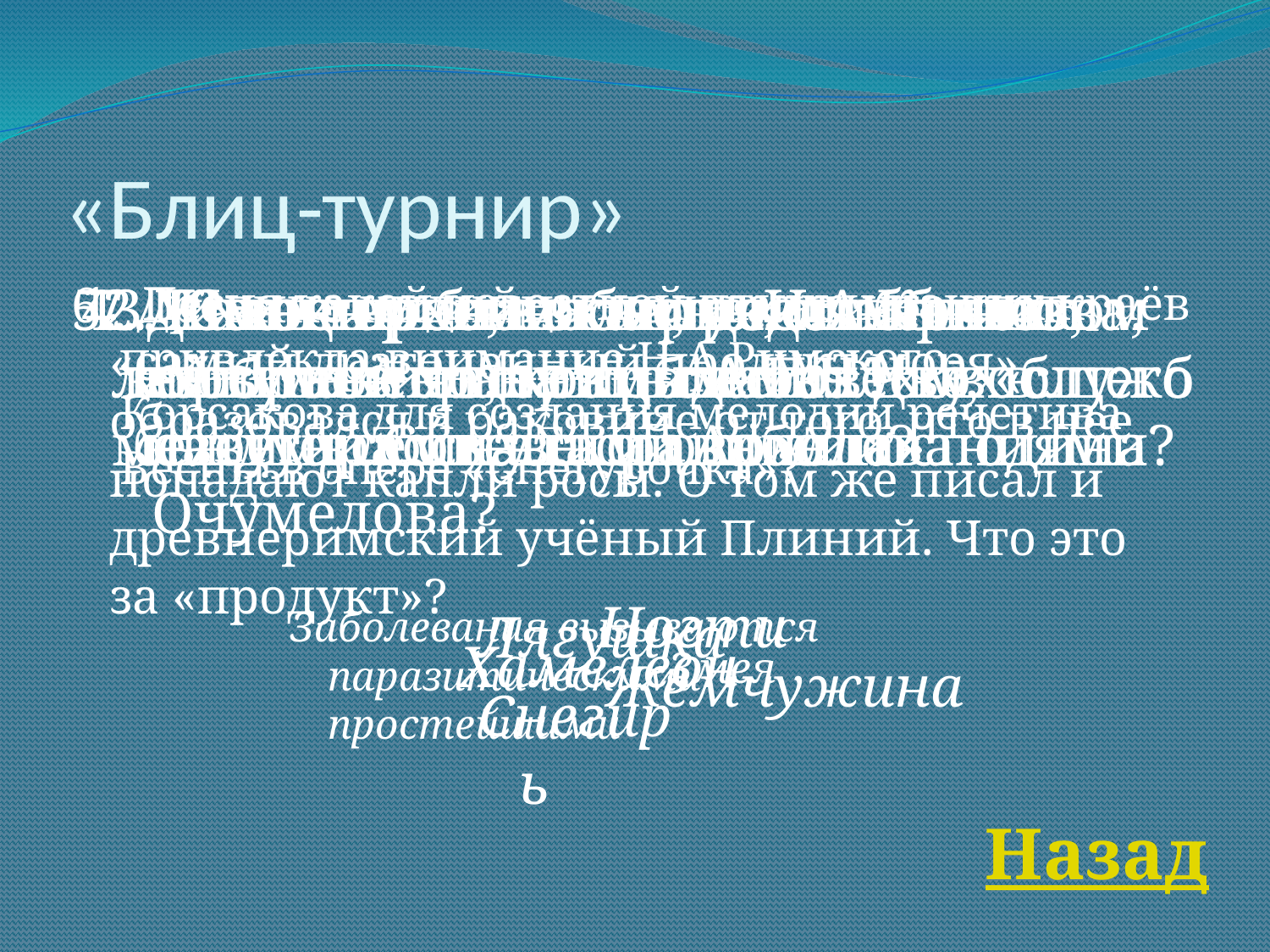

# «Блиц-турнир»
5.  Дизентерия, малярия, лямблиоз, лейшманиоз, кокцидиоз.  Что общего между всеми этими заболеваниями?
6.  Древние индийцы полагали, что этот «самый драгоценный продукт моря» образовался в раковине от того, что в нее попадают капли росы. О том же писал и древнеримский учёный Плиний. Что это за «продукт»?
1.  Песня какой известной птички наших краёв привлекла внимание Н.А.Римского-Корсакова для создания мелодии речетива Весны в опере «Снегурочка»?
4.  У хищных – когти, у копытных- копыта. А что у приматов?
7.  Какое пресмыкающееся было изображено на эмблемах двух служб бывшей Советской Армии?
2.  Именно она в басне И.А.Крылова, не сумев сравняться с волом, «с натуги лопнула и околела»
3.  С каким близким родственником прыткой ящерицы А.П.Чехов в своём рассказе сравнил господина Очумелова?
Ногти
Заболевания вызываются паразитическими  простейшими
Лягушка
Хамелеон
Змея
Жемчужина
Снегирь
Назад